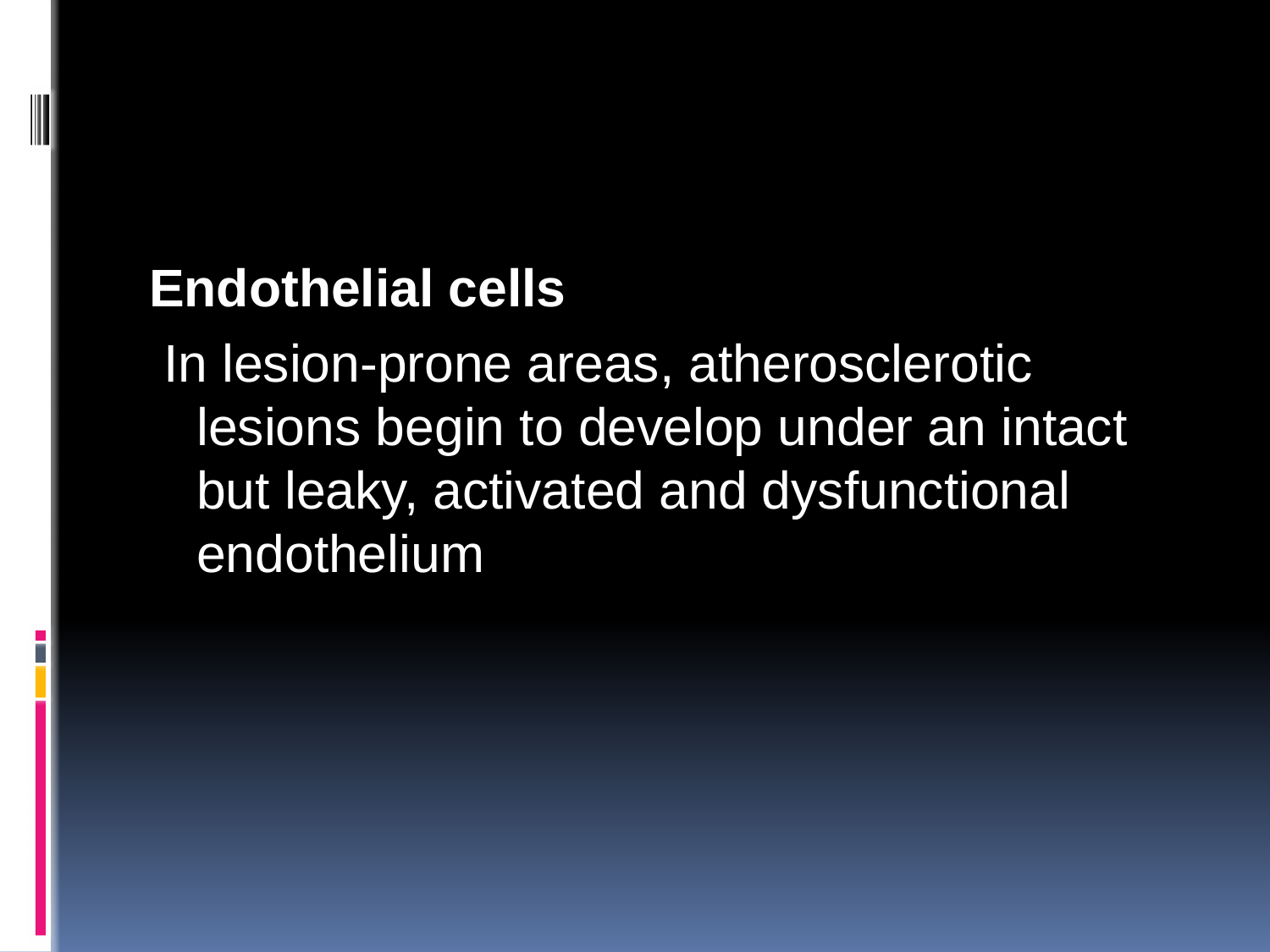

#
Endothelial cells
 In lesion-prone areas, atherosclerotic lesions begin to develop under an intact but leaky, activated and dysfunctional endothelium